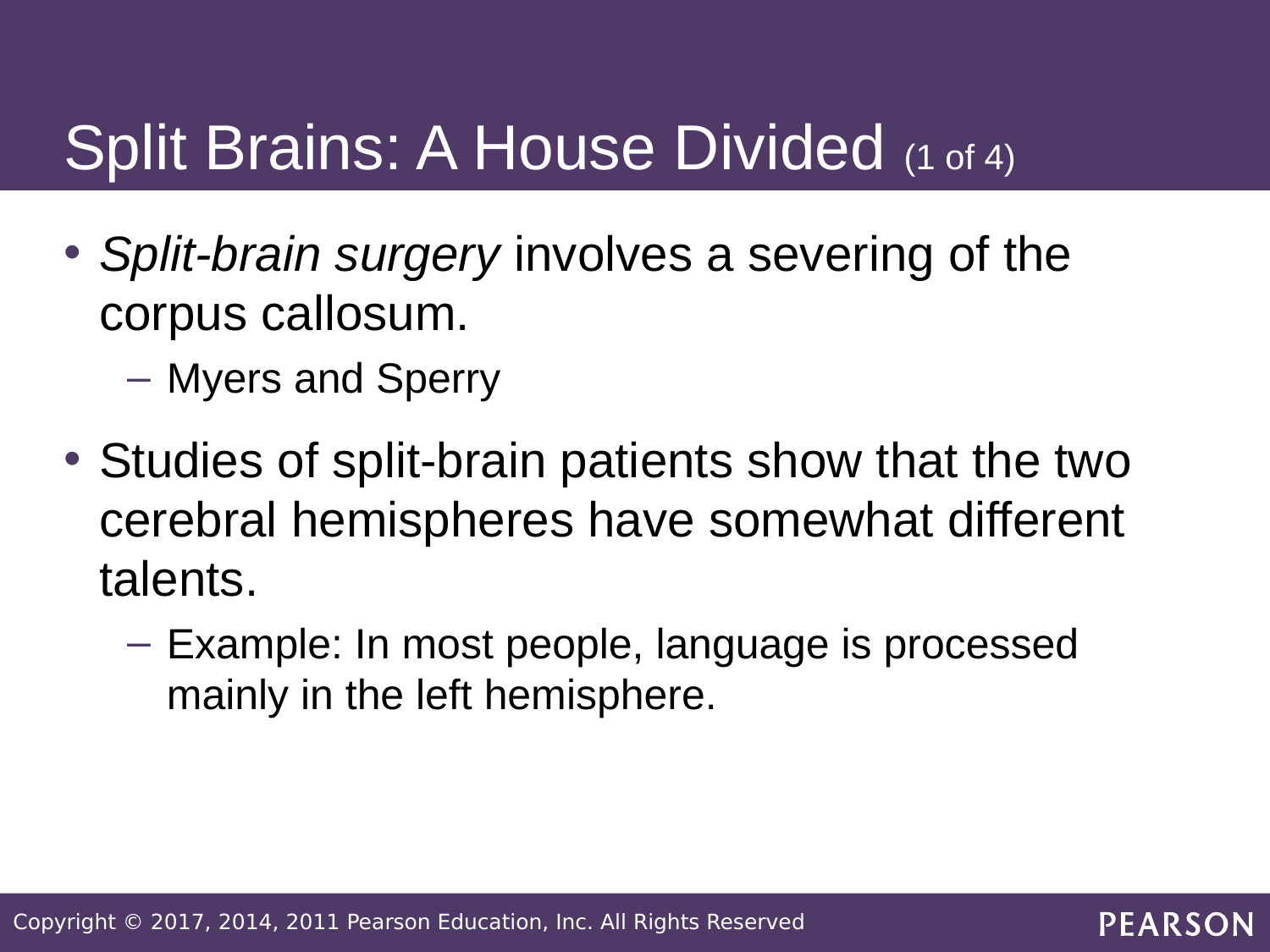

# Split Brains: A House Divided (1 of 4)
Split-brain surgery involves a severing of the corpus callosum.
Myers and Sperry
Studies of split-brain patients show that the two cerebral hemispheres have somewhat different talents.
Example: In most people, language is processed mainly in the left hemisphere.